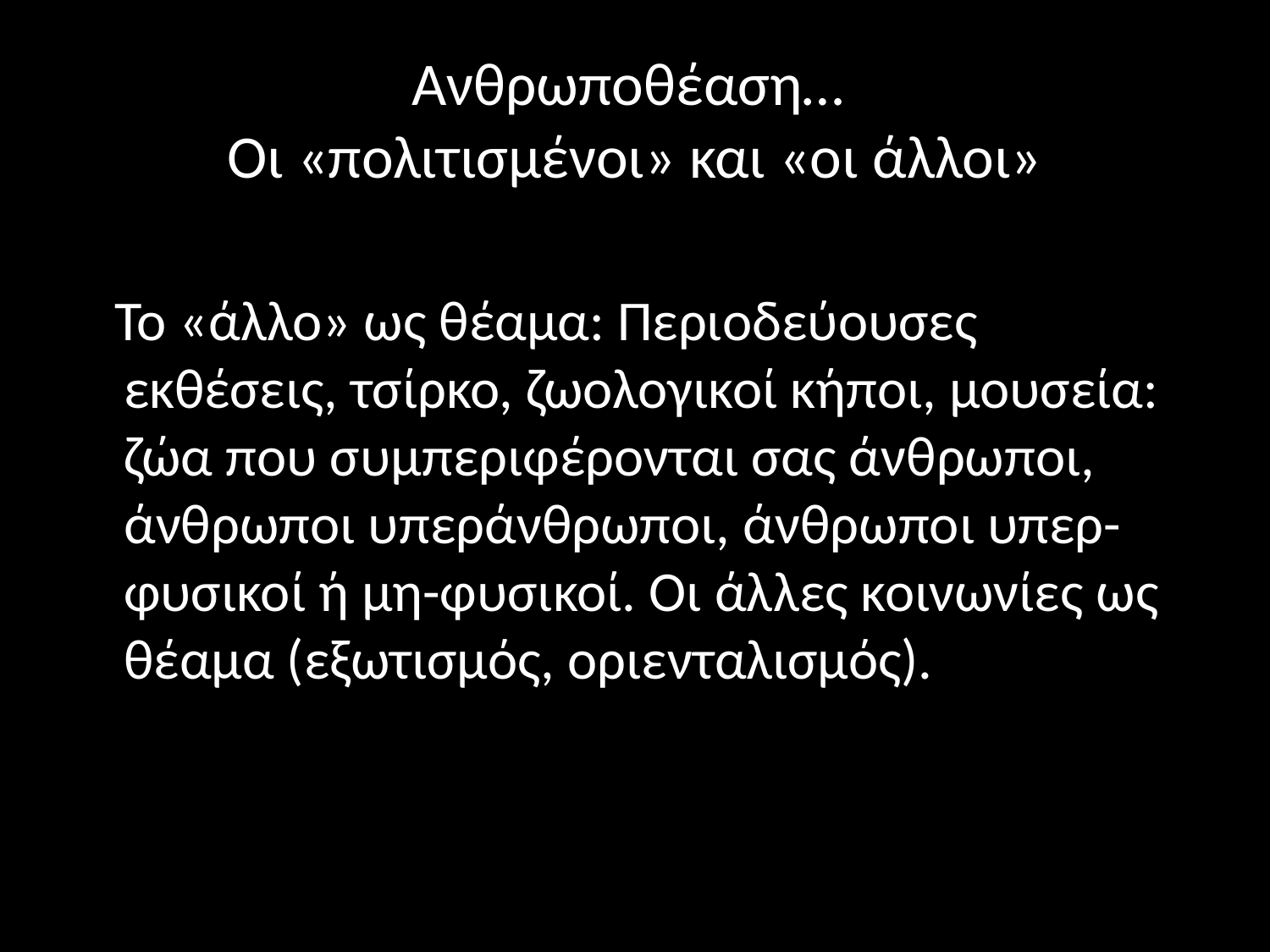

# Ανθρωποθέαση… Οι «πολιτισμένοι» και «οι άλλοι»
   Το «άλλο» ως θέαμα: Περιοδεύουσες εκθέσεις, τσίρκο, ζωολογικοί κήποι, μουσεία: ζώα που συμπεριφέρονται σας άνθρωποι, άνθρωποι υπεράνθρωποι, άνθρωποι υπερ-φυσικοί ή μη-φυσικοί. Οι άλλες κοινωνίες ως θέαμα (εξωτισμός, οριενταλισμός).